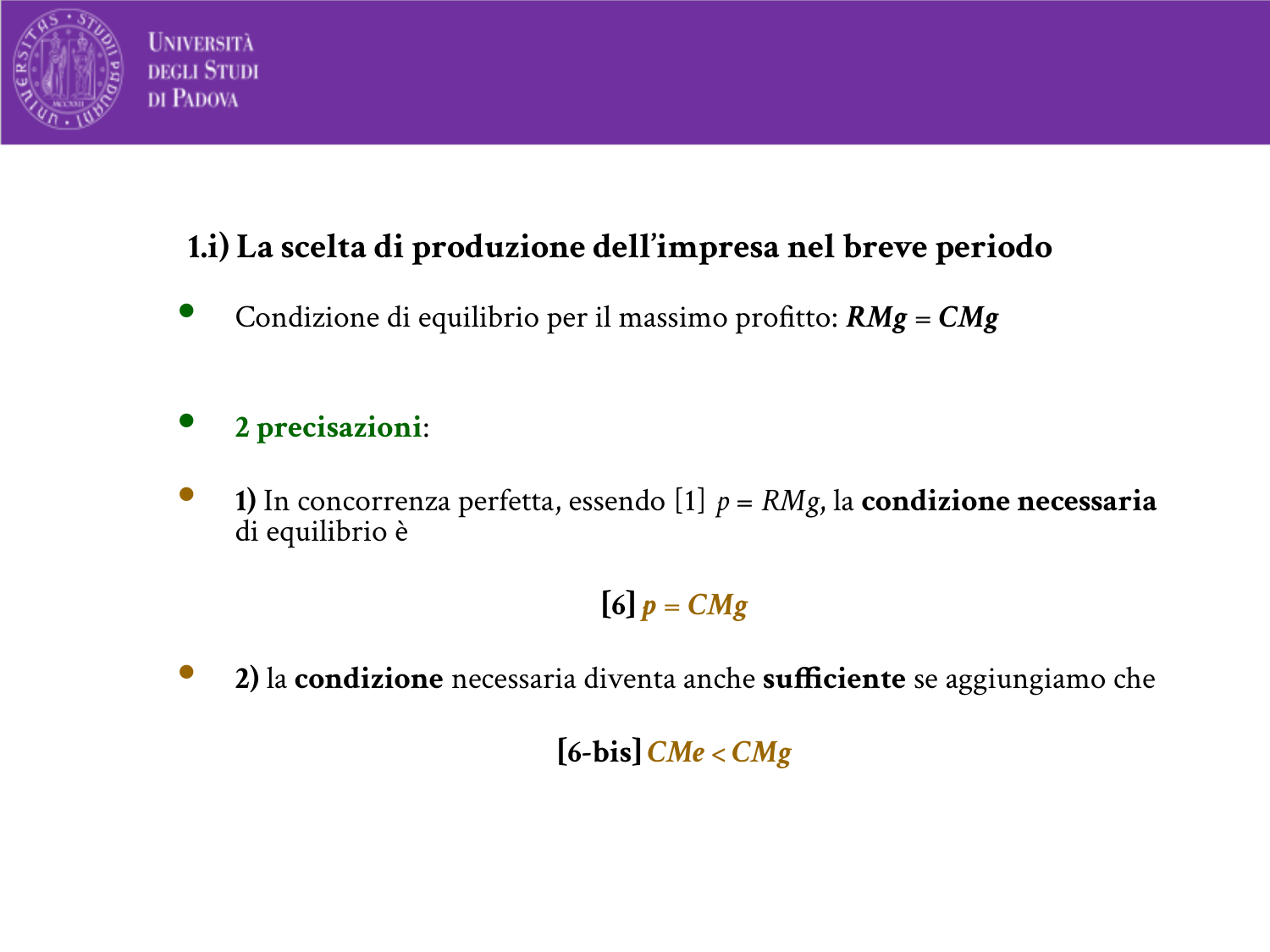

# 1.i) La scelta di produzione dell’impresa nel breve periodo
Condizione di equilibrio per il massimo profitto: RMg = CMg

2 precisazioni:

1) In concorrenza perfetta, essendo [1] p = RMg, la condizione necessaria di equilibrio è

[6] p = CMg

2) la condizione necessaria diventa anche sufficiente se aggiungiamo che

[6-bis] CMe < CMg
15